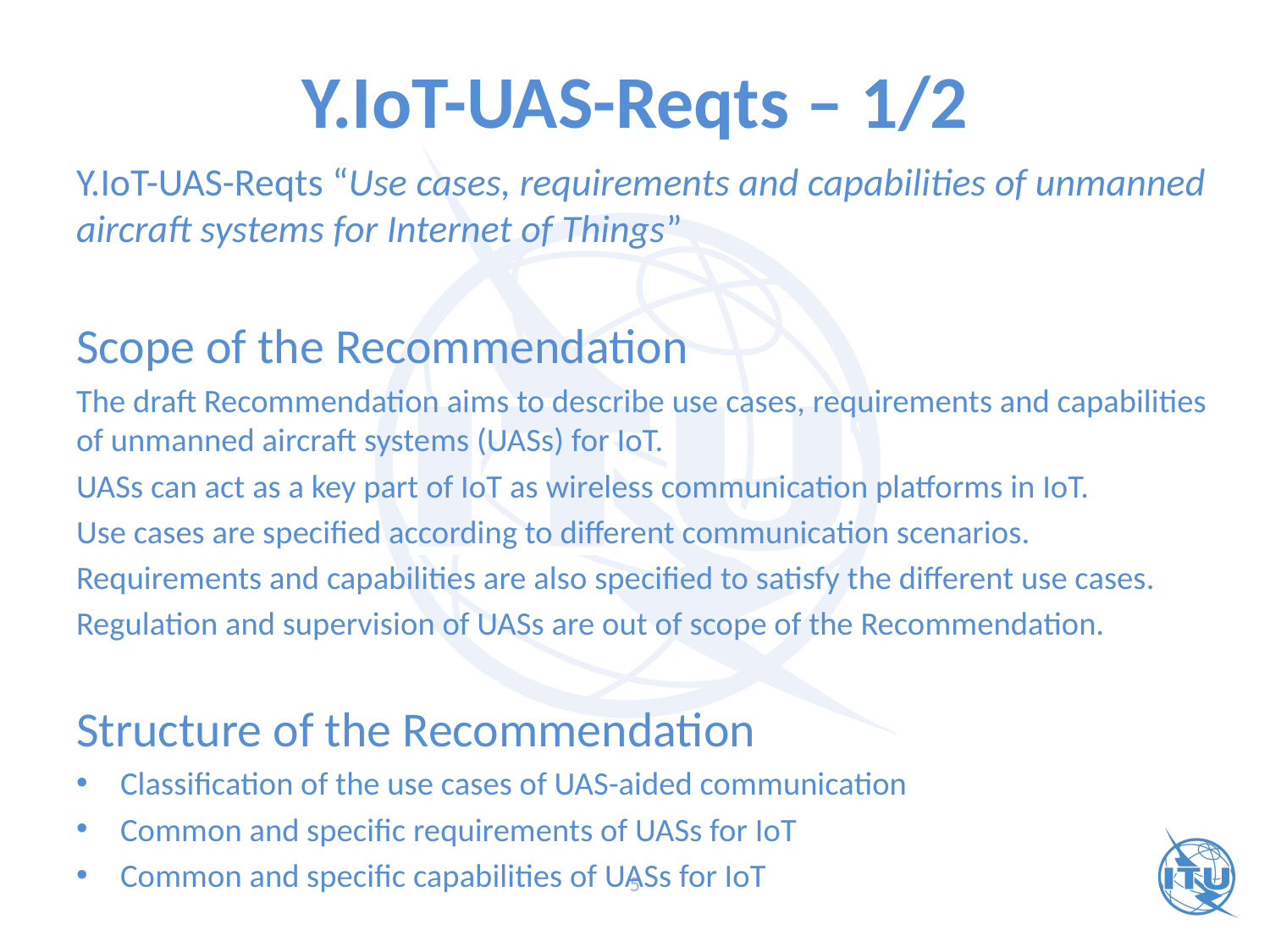

# Y.IoT-UAS-Reqts – 1/2
Y.IoT-UAS-Reqts “Use cases, requirements and capabilities of unmanned aircraft systems for Internet of Things”

Scope of the Recommendation
The draft Recommendation aims to describe use cases, requirements and capabilities of unmanned aircraft systems (UASs) for IoT.
UASs can act as a key part of IoT as wireless communication platforms in IoT.
Use cases are specified according to different communication scenarios.
Requirements and capabilities are also specified to satisfy the different use cases.
Regulation and supervision of UASs are out of scope of the Recommendation.

Structure of the Recommendation
Classification of the use cases of UAS-aided communication
Common and specific requirements of UASs for IoT
Common and specific capabilities of UASs for IoT
5